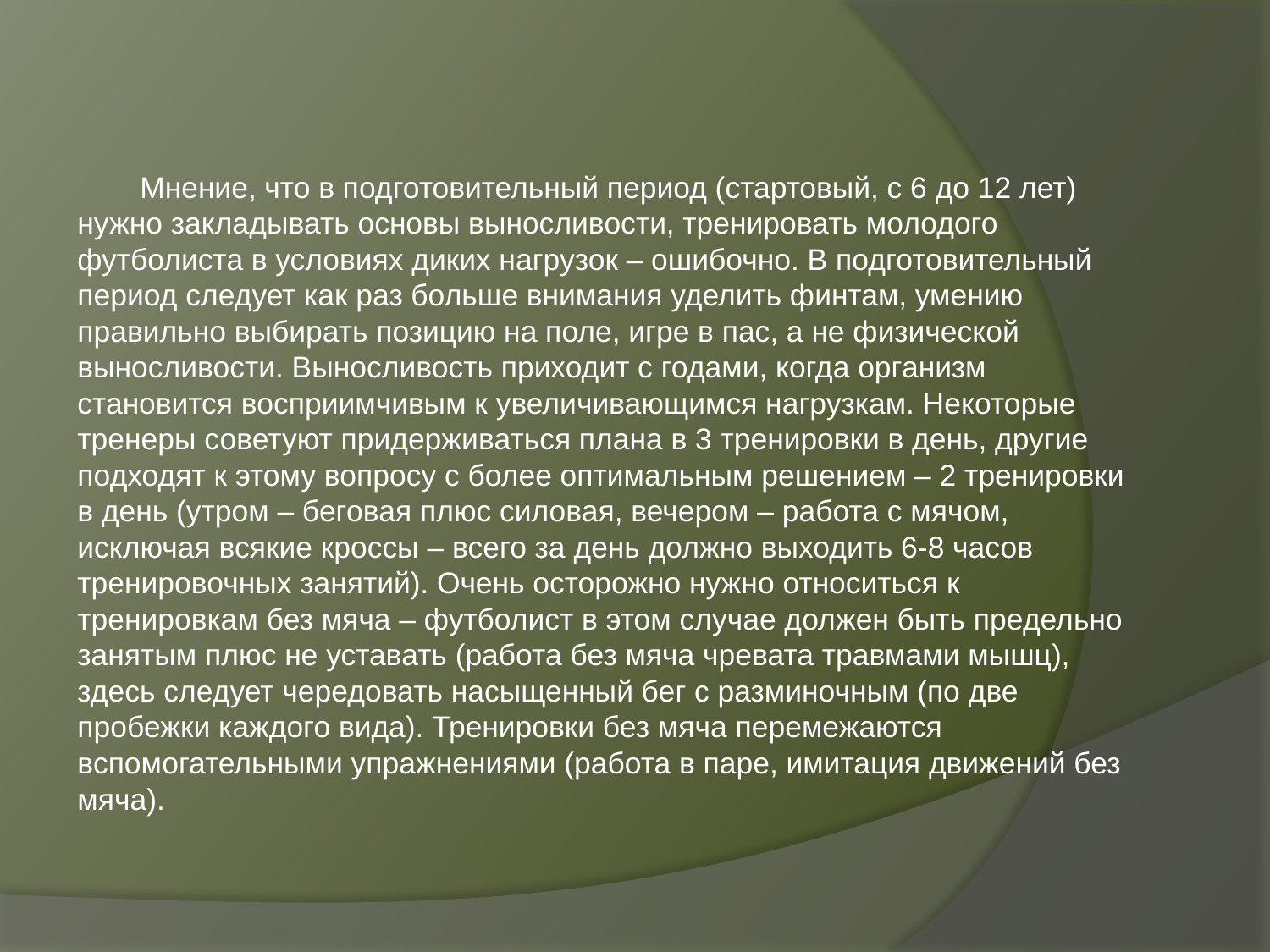

Мнение, что в подготовительный период (стартовый, с 6 до 12 лет) нужно закладывать основы выносливости, тренировать молодого футболиста в условиях диких нагрузок – ошибочно. В подготовительный период следует как раз больше внимания уделить финтам, умению правильно выбирать позицию на поле, игре в пас, а не физической выносливости. Выносливость приходит с годами, когда организм становится восприимчивым к увеличивающимся нагрузкам. Некоторые тренеры советуют придерживаться плана в 3 тренировки в день, другие подходят к этому вопросу с более оптимальным решением – 2 тренировки в день (утром – беговая плюс силовая, вечером – работа с мячом, исключая всякие кроссы – всего за день должно выходить 6-8 часов тренировочных занятий). Очень осторожно нужно относиться к тренировкам без мяча – футболист в этом случае должен быть предельно занятым плюс не уставать (работа без мяча чревата травмами мышц), здесь следует чередовать насыщенный бег с разминочным (по две пробежки каждого вида). Тренировки без мяча перемежаются вспомогательными упражнениями (работа в паре, имитация движений без мяча).